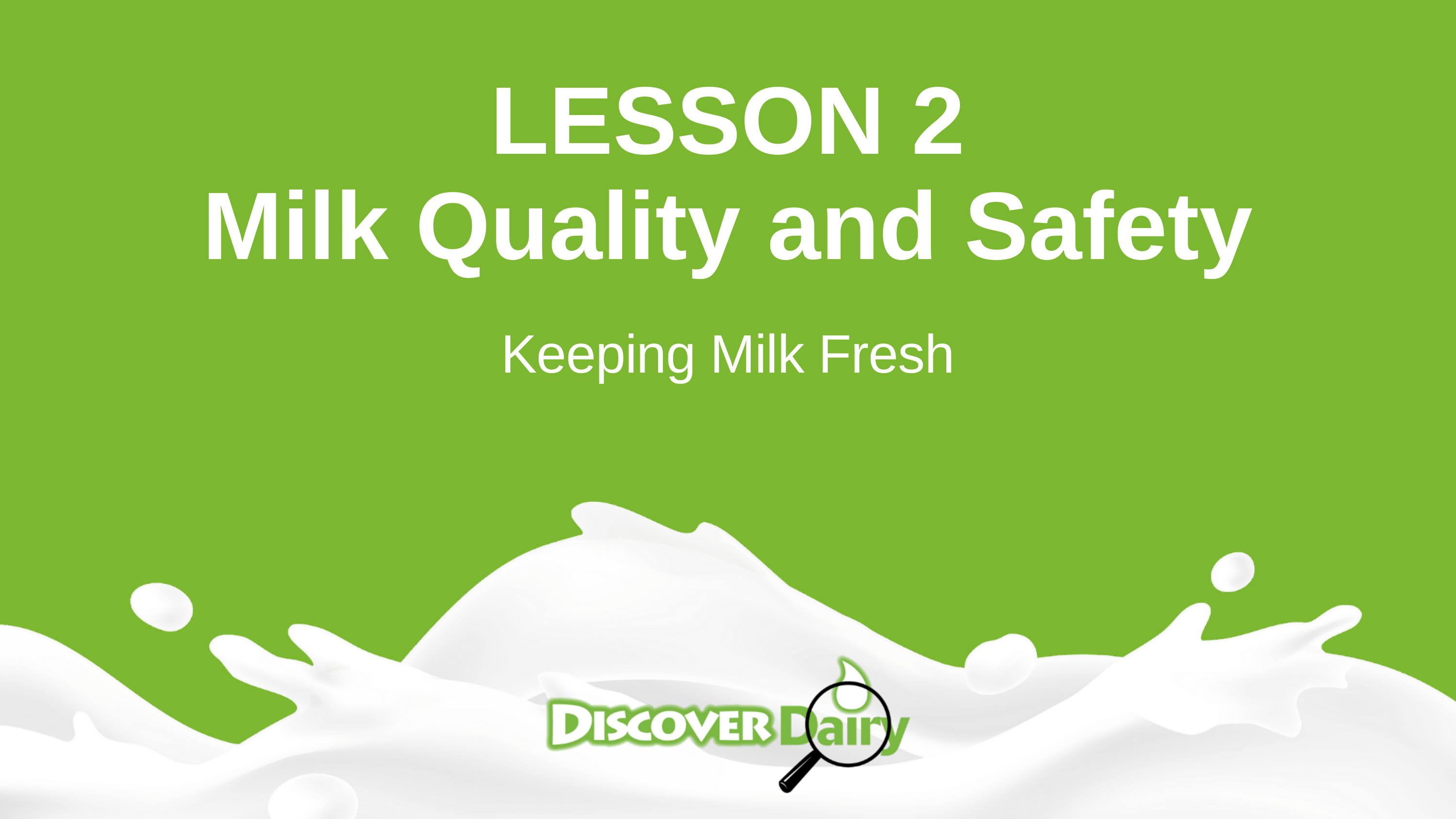

LESSON 2
Milk Quality and Safety
Keeping Milk Fresh